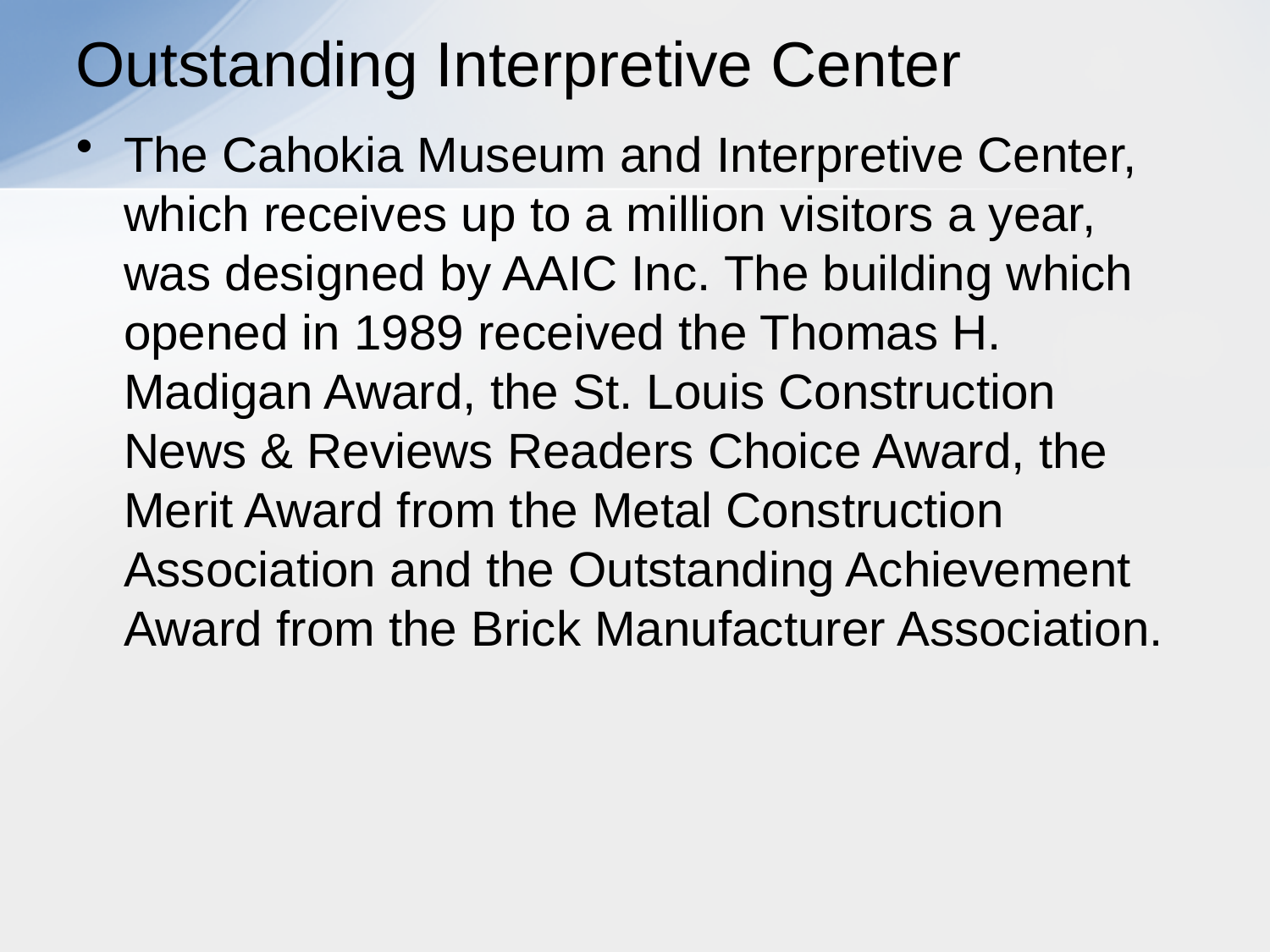

# Outstanding Interpretive Center
The Cahokia Museum and Interpretive Center, which receives up to a million visitors a year, was designed by AAIC Inc. The building which opened in 1989 received the Thomas H. Madigan Award, the St. Louis Construction News & Reviews Readers Choice Award, the Merit Award from the Metal Construction Association and the Outstanding Achievement Award from the Brick Manufacturer Association.